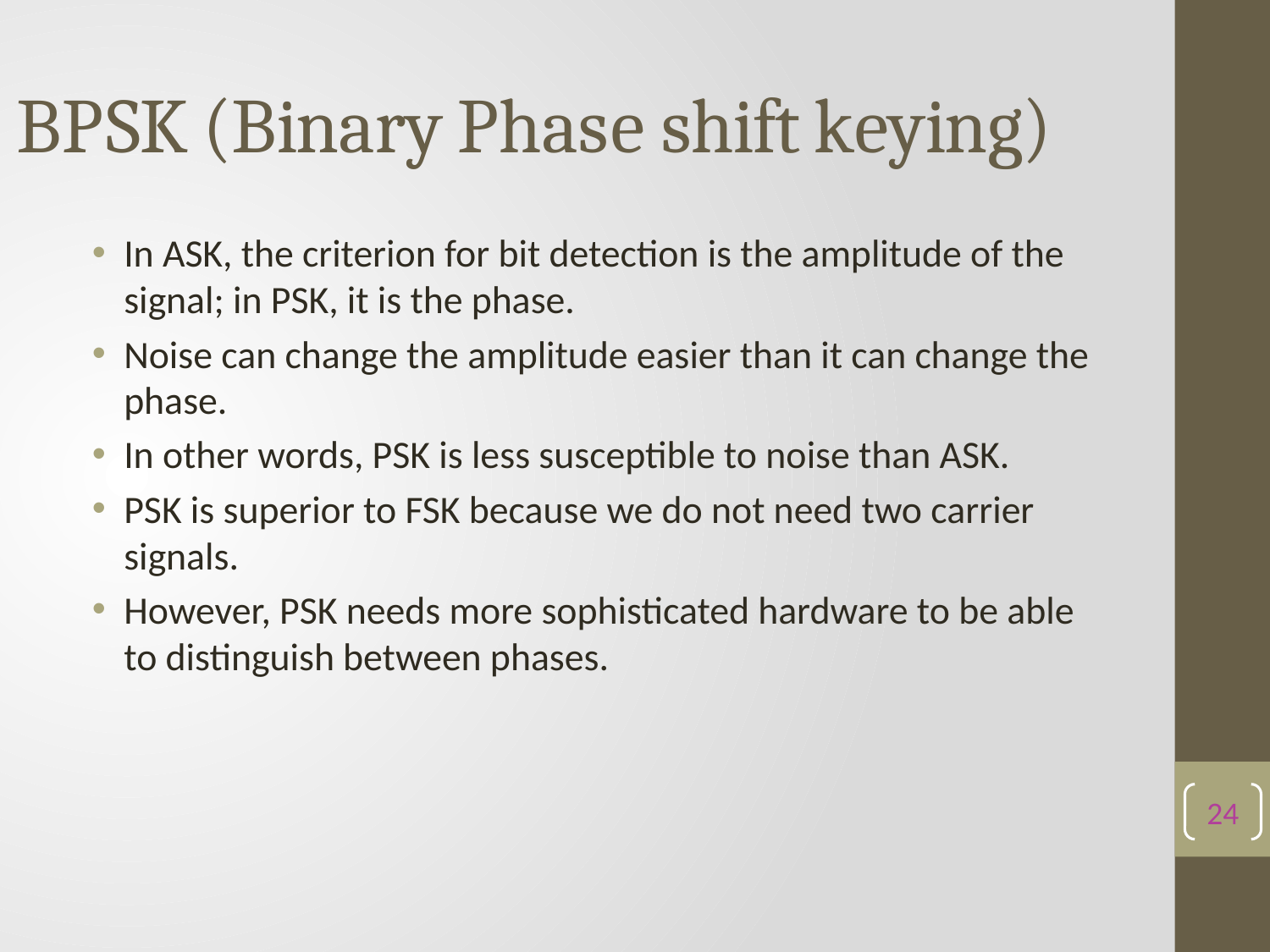

# BPSK (Binary Phase shift keying)
In ASK, the criterion for bit detection is the amplitude of the signal; in PSK, it is the phase.
Noise can change the amplitude easier than it can change the phase.
In other words, PSK is less susceptible to noise than ASK.
PSK is superior to FSK because we do not need two carrier signals.
However, PSK needs more sophisticated hardware to be able to distinguish between phases.
24